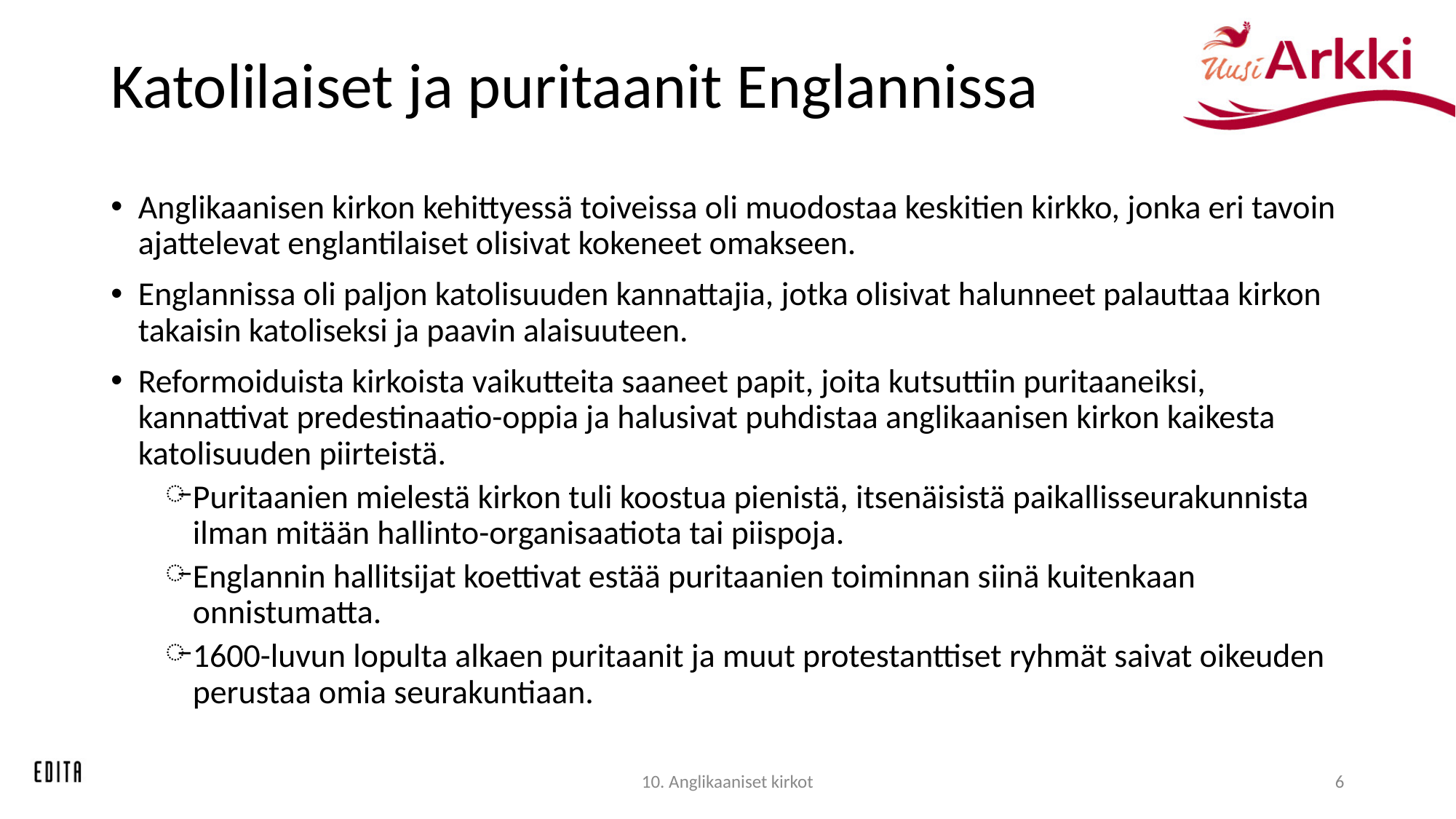

# Katolilaiset ja puritaanit Englannissa
Anglikaanisen kirkon kehittyessä toiveissa oli muodostaa keskitien kirkko, jonka eri tavoin ajattelevat englantilaiset olisivat kokeneet omakseen.
Englannissa oli paljon katolisuuden kannattajia, jotka olisivat halunneet palauttaa kirkon takaisin katoliseksi ja paavin alaisuuteen.
Reformoiduista kirkoista vaikutteita saaneet papit, joita kutsuttiin puritaaneiksi, kannattivat predestinaatio-oppia ja halusivat puhdistaa anglikaanisen kirkon kaikesta katolisuuden piirteistä.
Puritaanien mielestä kirkon tuli koostua pienistä, itsenäisistä paikallisseurakunnista ilman mitään hallinto-organisaatiota tai piispoja.
Englannin hallitsijat koettivat estää puritaanien toiminnan siinä kuitenkaan onnistumatta.
1600-luvun lopulta alkaen puritaanit ja muut protestanttiset ryhmät saivat oikeuden perustaa omia seurakuntiaan.

10. Anglikaaniset kirkot
6